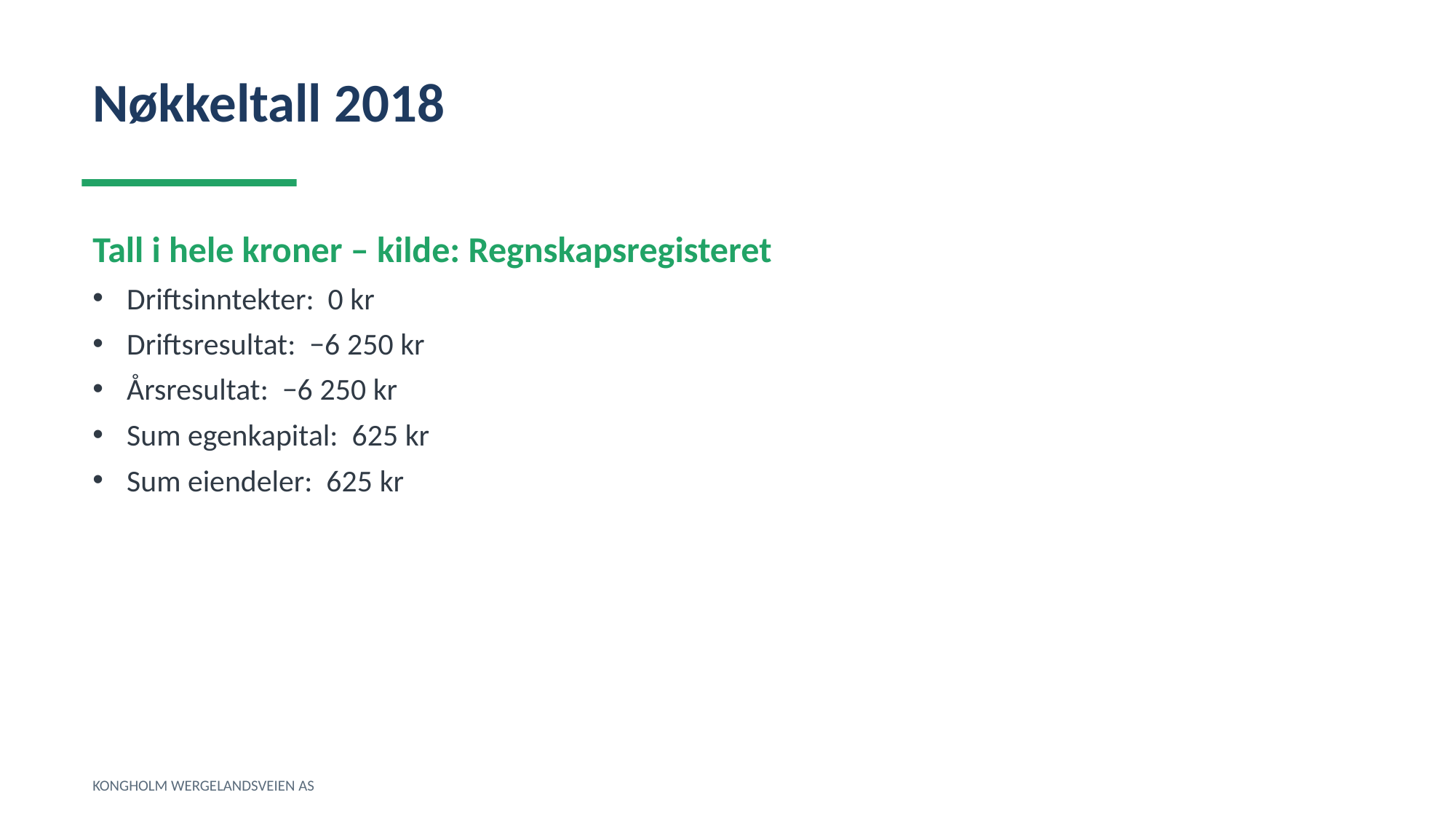

Nøkkeltall 2018

Tall i hele kroner – kilde: Regnskapsregisteret
Driftsinntekter:  0 kr
Driftsresultat:  −6 250 kr
Årsresultat:  −6 250 kr
Sum egenkapital:  625 kr
Sum eiendeler:  625 kr
KONGHOLM WERGELANDSVEIEN AS